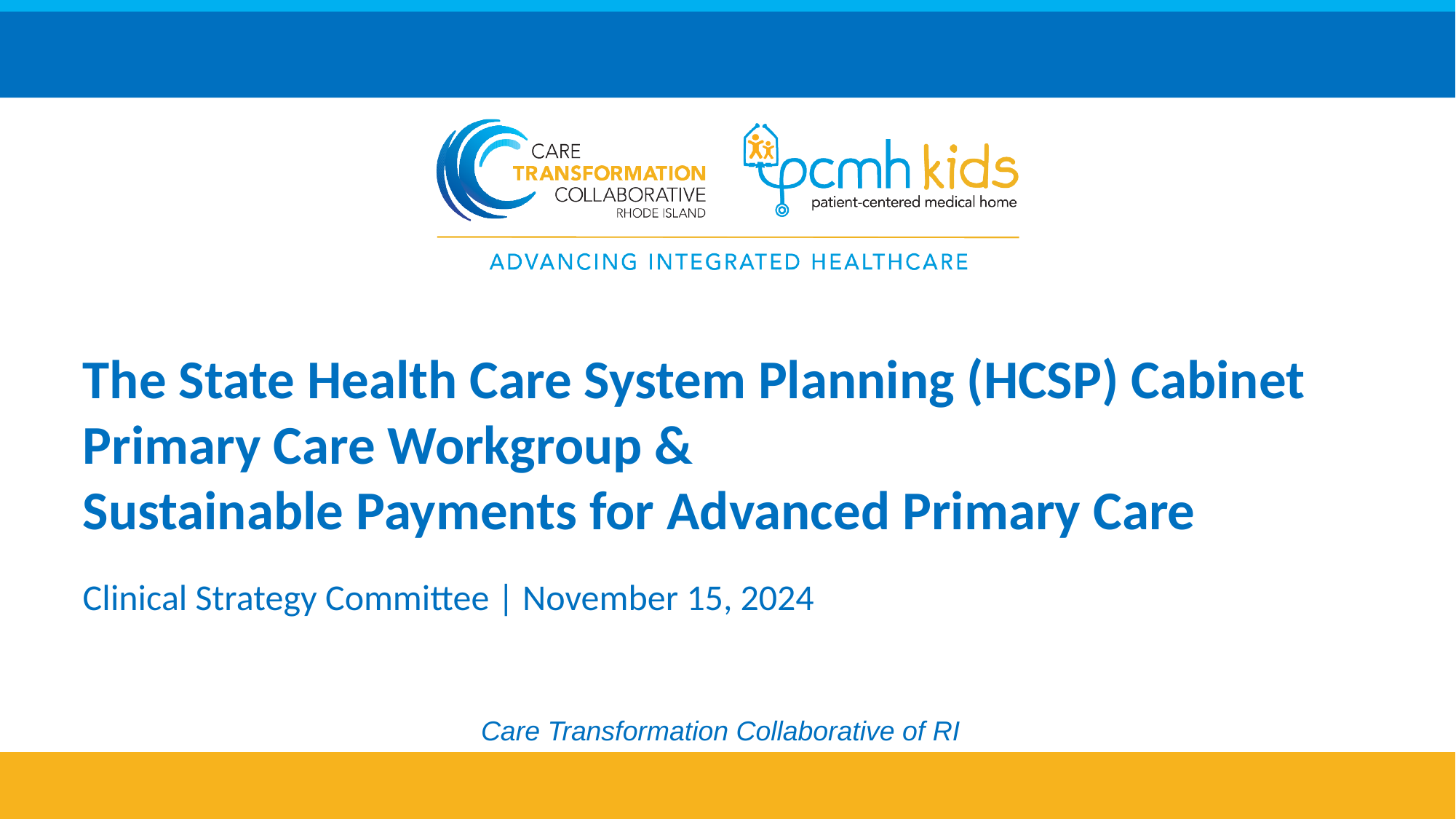

# The State Health Care System Planning (HCSP) Cabinet Primary Care Workgroup & Sustainable Payments for Advanced Primary Care
Clinical Strategy Committee | November 15, 2024